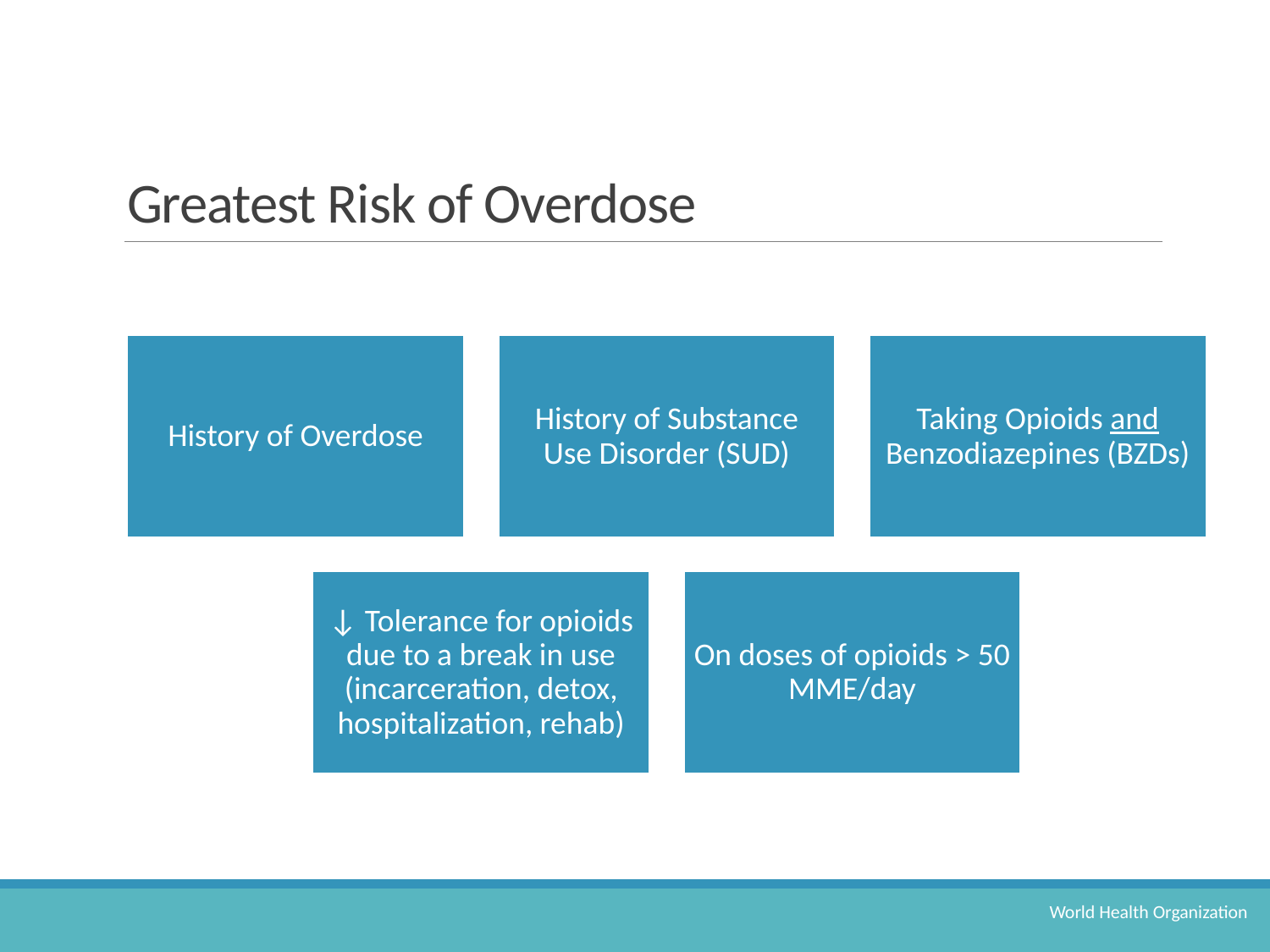

# Greatest Risk of Overdose
History of Overdose
History of Substance Use Disorder (SUD)
Taking Opioids and Benzodiazepines (BZDs)
↓ Tolerance for opioids due to a break in use (incarceration, detox, hospitalization, rehab)
On doses of opioids > 50 MME/day
World Health Organization